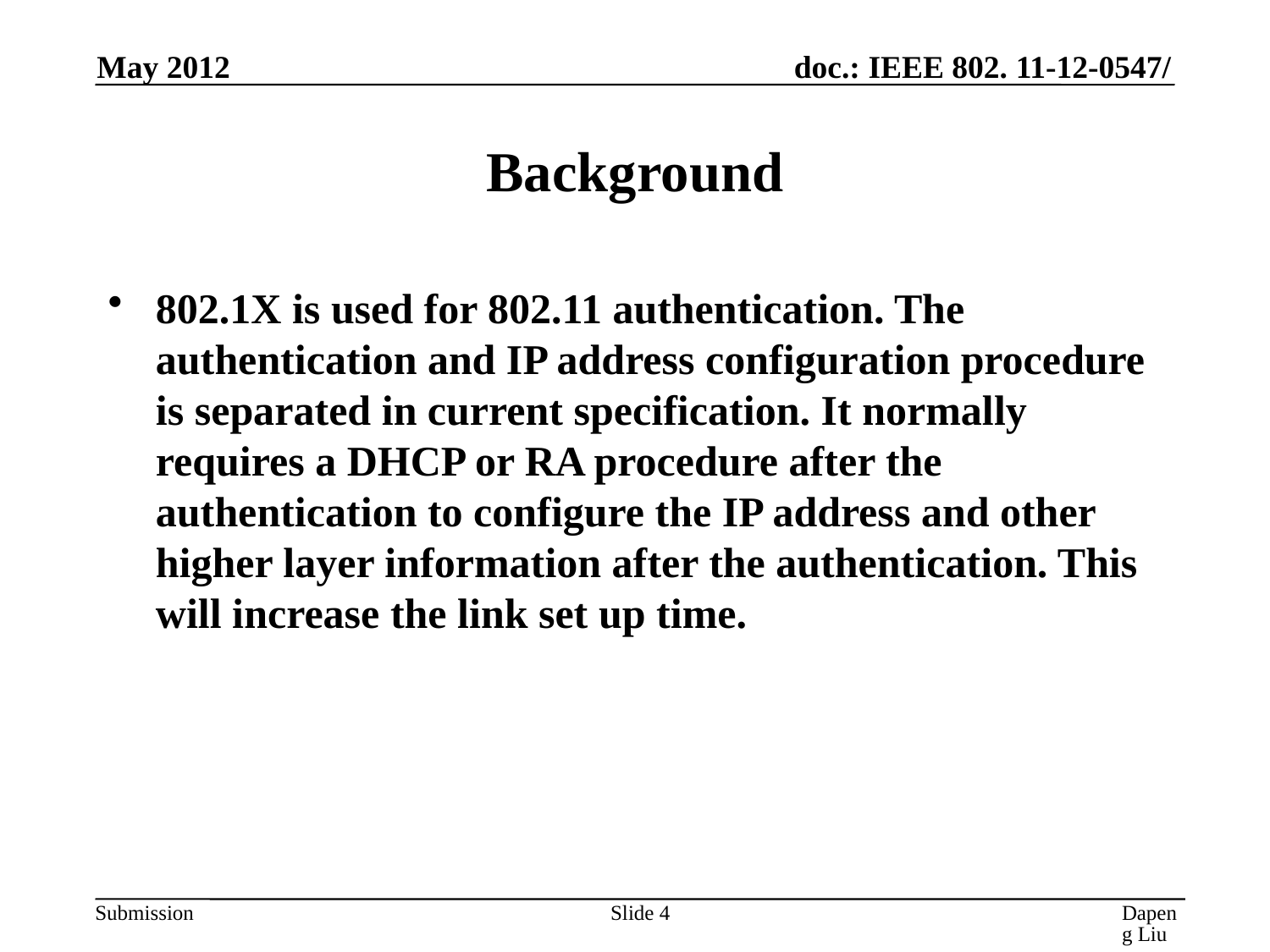

May 2012
# Background
802.1X is used for 802.11 authentication. The authentication and IP address configuration procedure is separated in current specification. It normally requires a DHCP or RA procedure after the authentication to configure the IP address and other higher layer information after the authentication. This will increase the link set up time.
Slide 4
Dapeng Liu